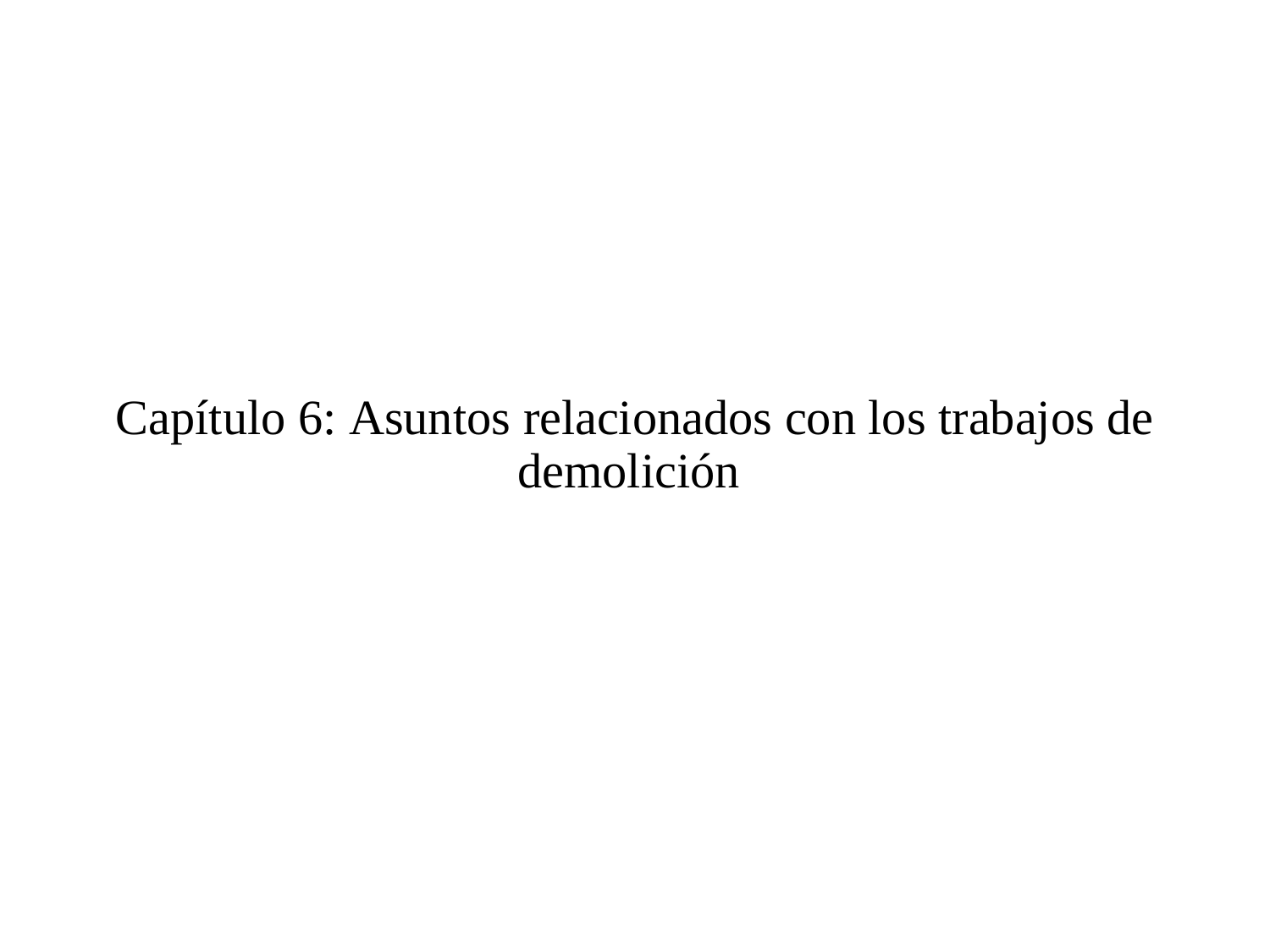

# Capítulo 6: Asuntos relacionados con los trabajos de demolición